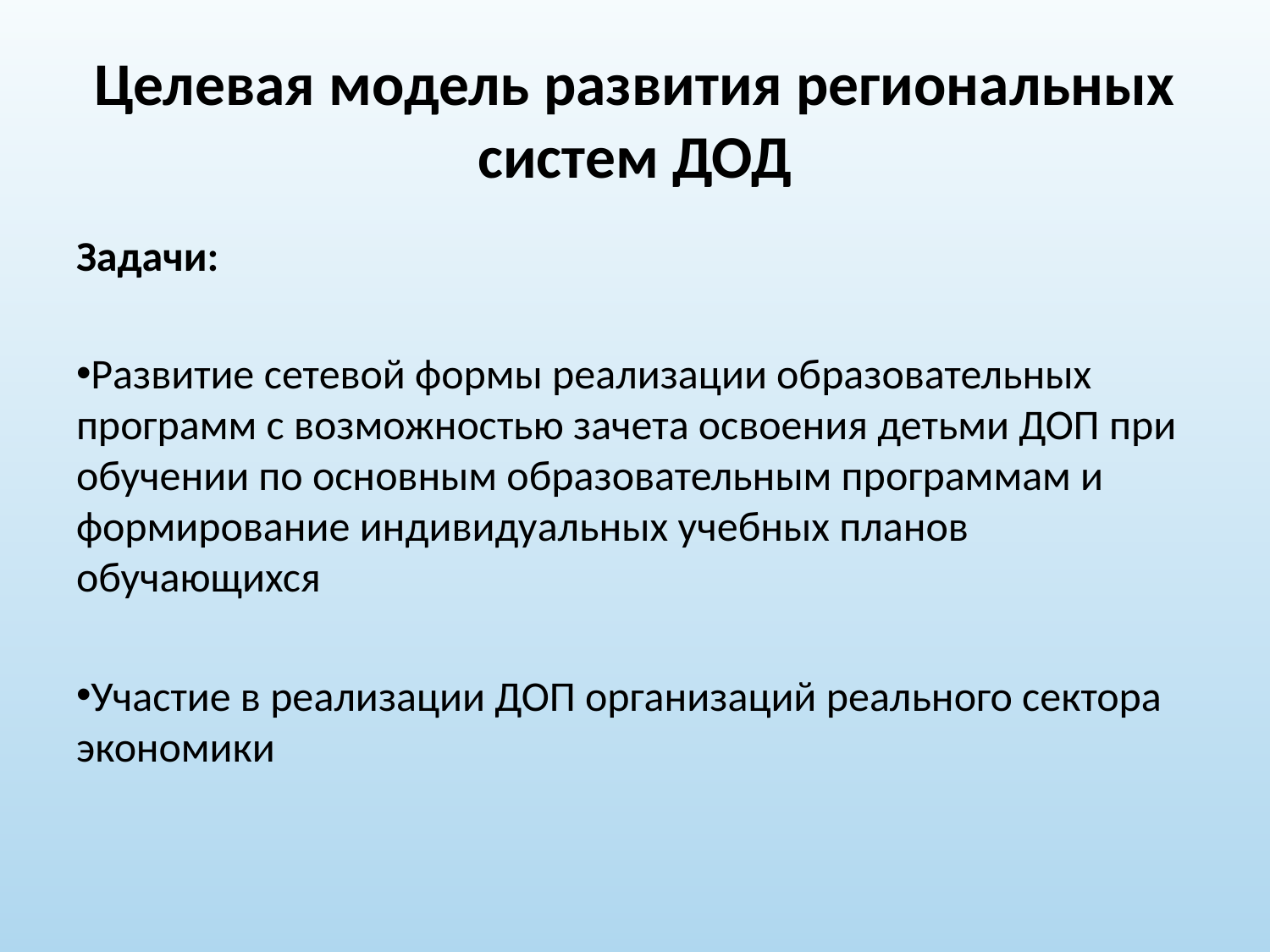

# Целевая модель развития региональных систем ДОД
Задачи:

Развитие сетевой формы реализации образовательных программ с возможностью зачета освоения детьми ДОП при обучении по основным образовательным программам и формирование индивидуальных учебных планов обучающихся

Участие в реализации ДОП организаций реального сектора экономики